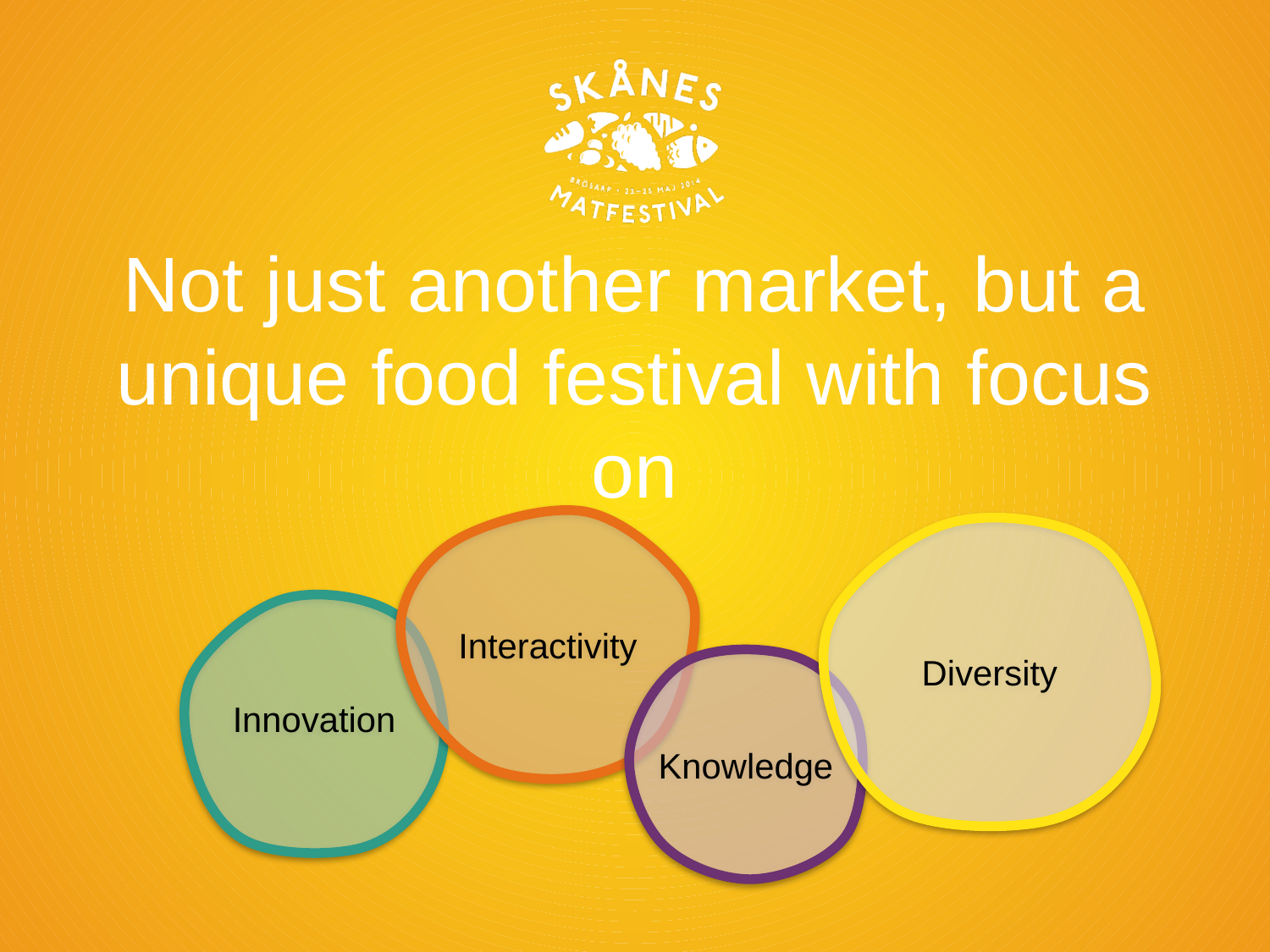

# Not just another market, but a unique food festival with focus on
Interactivity

Diversity

Innovation
Knowledge